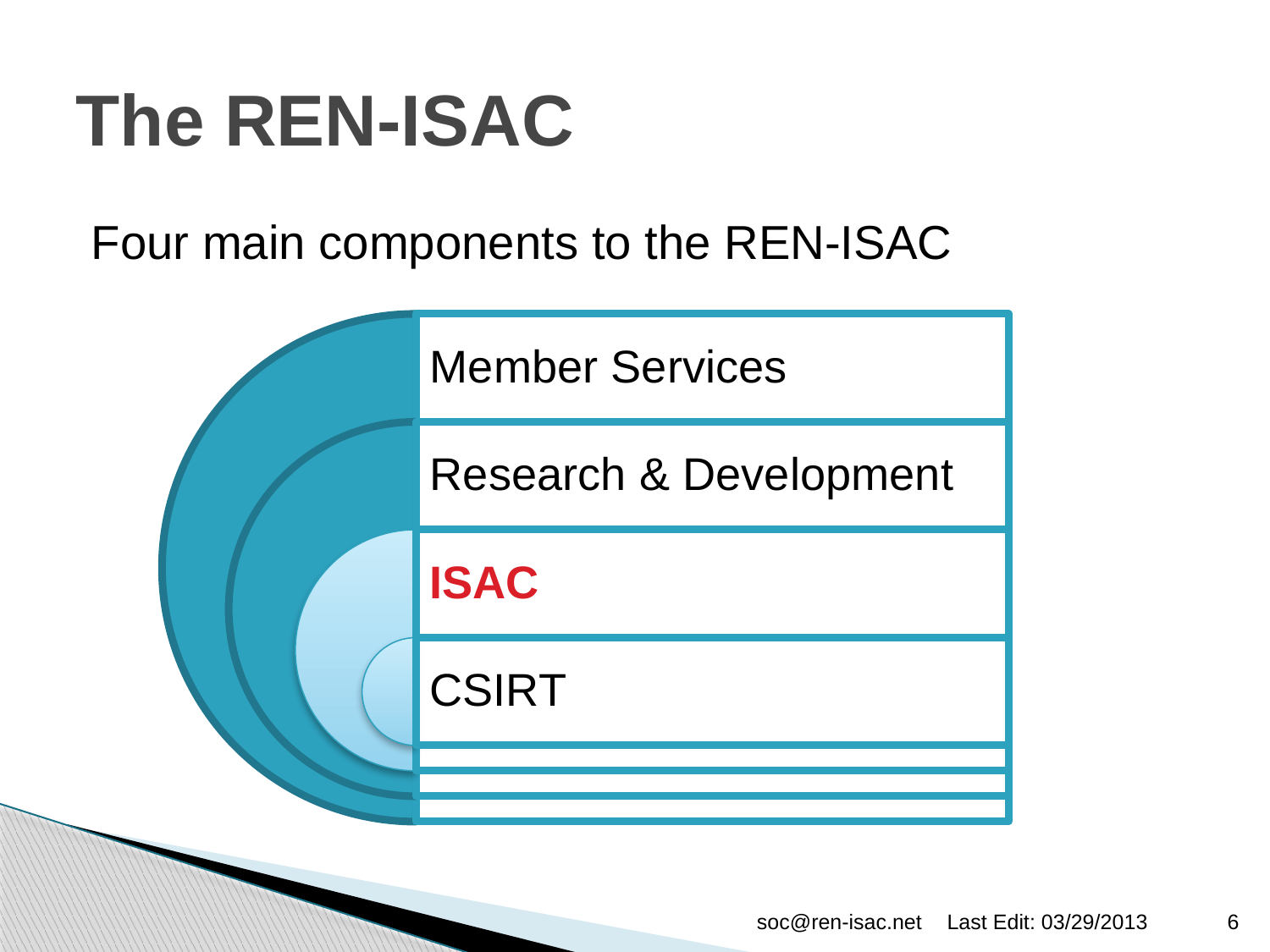

# The REN-ISAC
Four main components to the REN-ISAC
Member Services
Research & Development
ISAC
CSIRT
soc@ren-isac.net
Last Edit: 03/29/2013
6